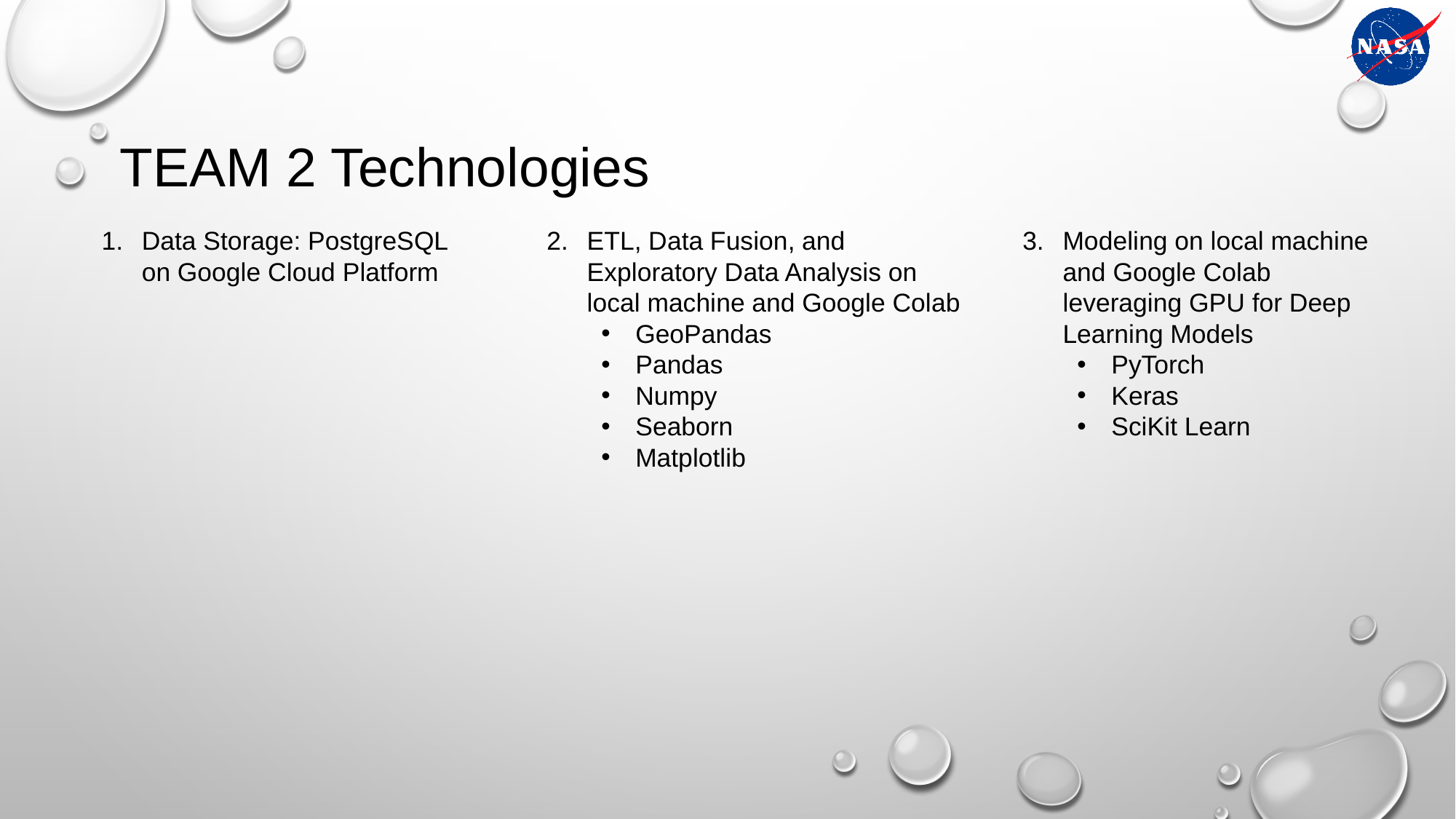

# TEAM 2 Technologies
Data Storage: PostgreSQL on Google Cloud Platform

ETL, Data Fusion, and Exploratory Data Analysis on local machine and Google Colab
GeoPandas
Pandas
Numpy
Seaborn
Matplotlib
Modeling on local machine and Google Colab leveraging GPU for Deep Learning Models
PyTorch
Keras
SciKit Learn